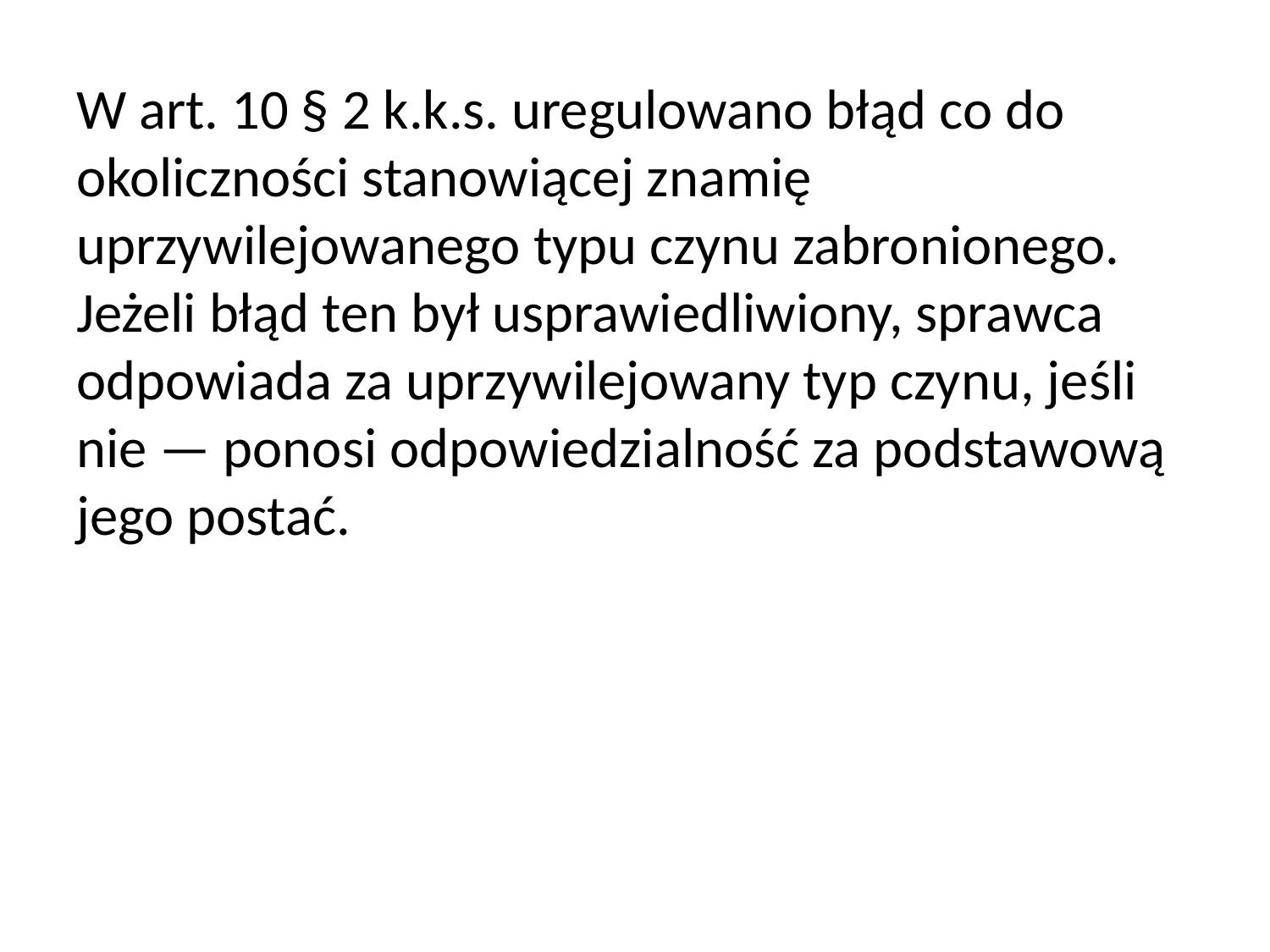

W art. 10 § 2 k.k.s. uregulowano błąd co do okoliczności stanowiącej znamię uprzywilejowanego typu czynu zabronionego. Jeżeli błąd ten był usprawiedliwiony, sprawca odpowiada za uprzywilejowany typ czynu, jeśli nie — ponosi odpowiedzialność za podstawową jego postać.